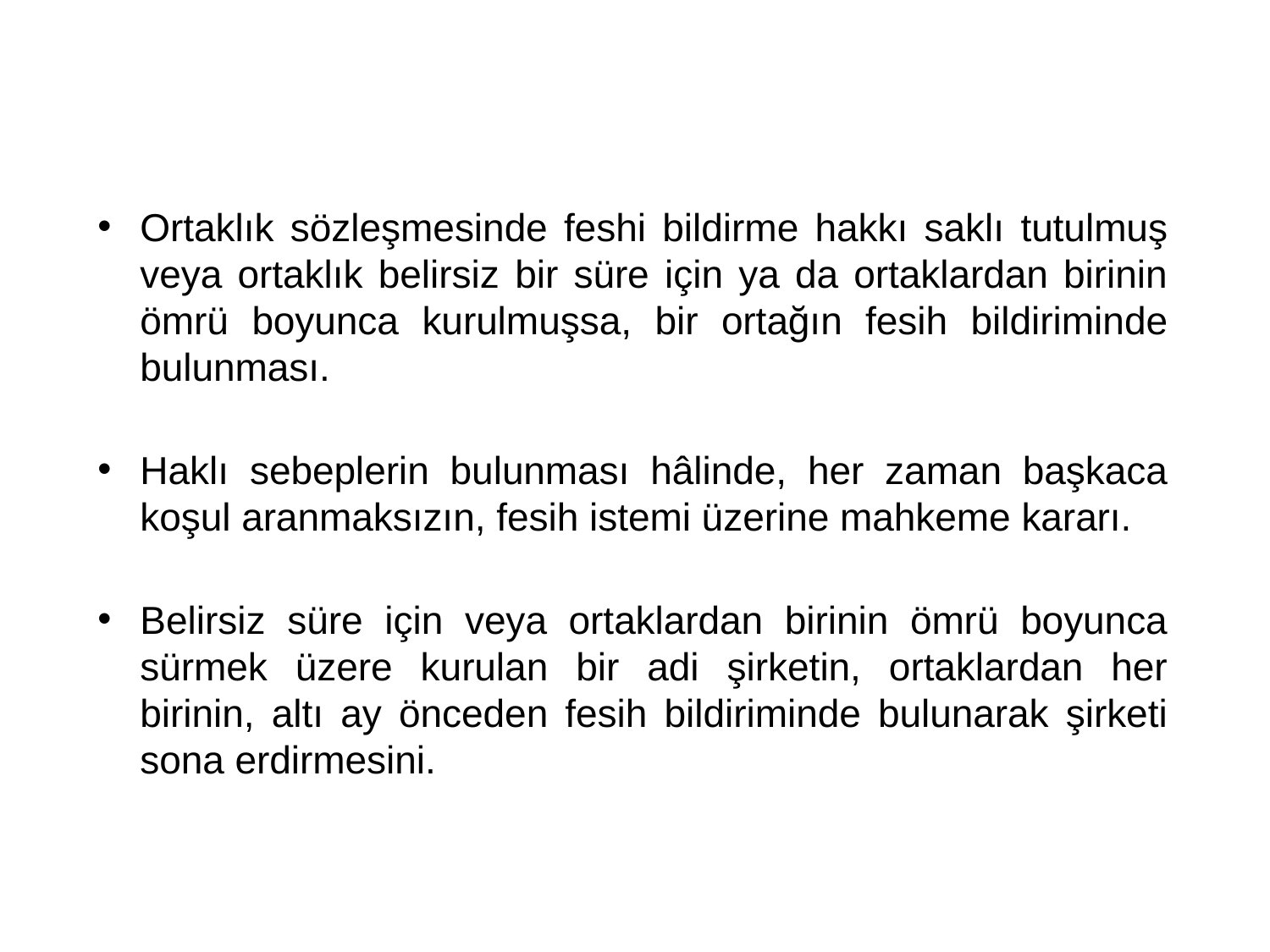

Ortaklık sözleşmesinde feshi bildirme hakkı saklı tutulmuş veya ortaklık belirsiz bir süre için ya da ortaklardan birinin ömrü boyunca kurulmuşsa, bir ortağın fesih bildiriminde bulunması.

Haklı sebeplerin bulunması hâlinde, her zaman başkaca koşul aranmaksızın, fesih istemi üzerine mahkeme kararı.

Belirsiz süre için veya ortaklardan birinin ömrü boyunca sürmek üzere kurulan bir adi şirketin, ortaklardan her birinin, altı ay önceden fesih bildiriminde bulunarak şirketi sona erdirmesini.